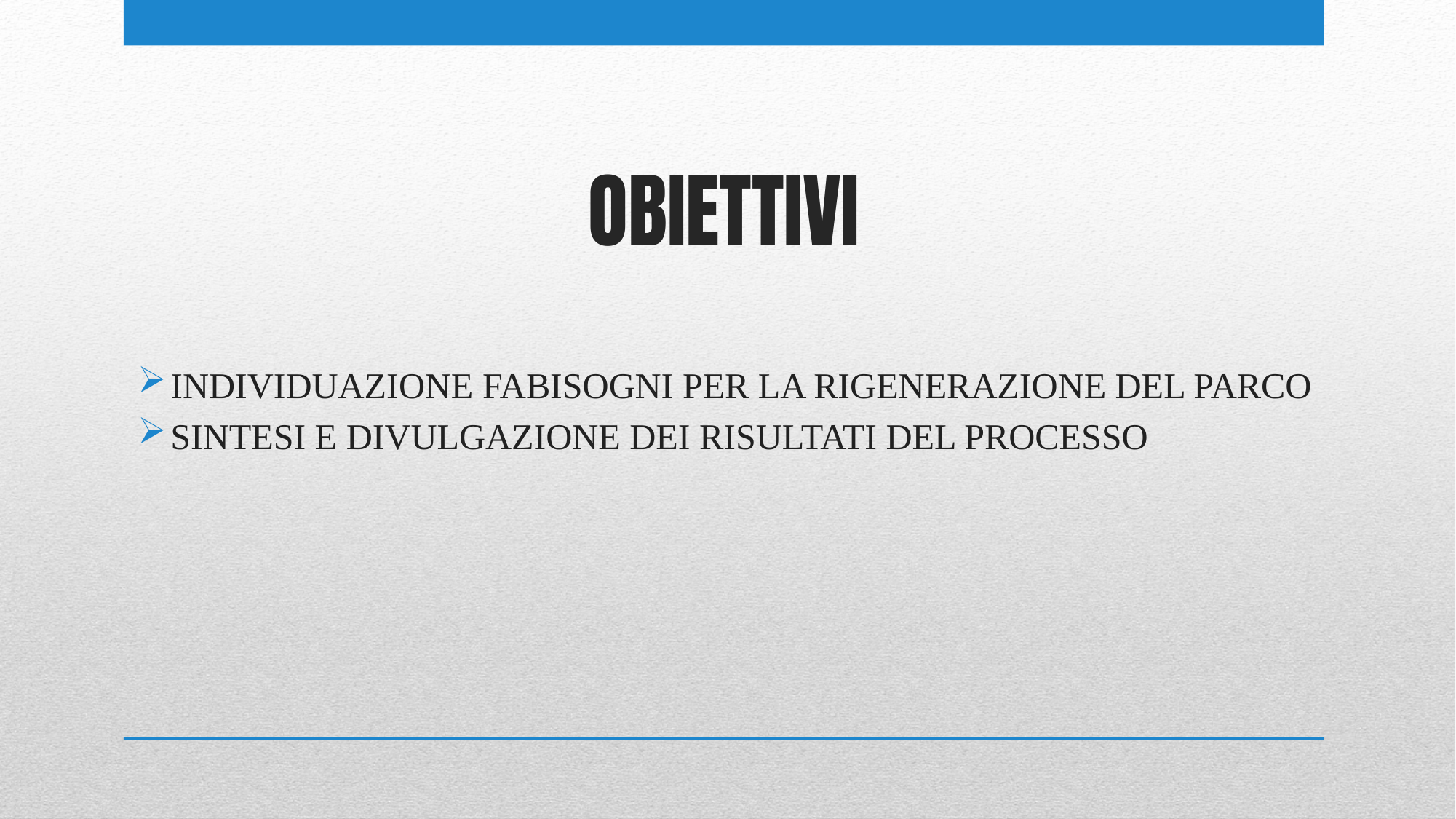

# OBIETTIVI
INDIVIDUAZIONE FABISOGNI PER LA RIGENERAZIONE DEL PARCO
SINTESI E DIVULGAZIONE DEI RISULTATI DEL PROCESSO